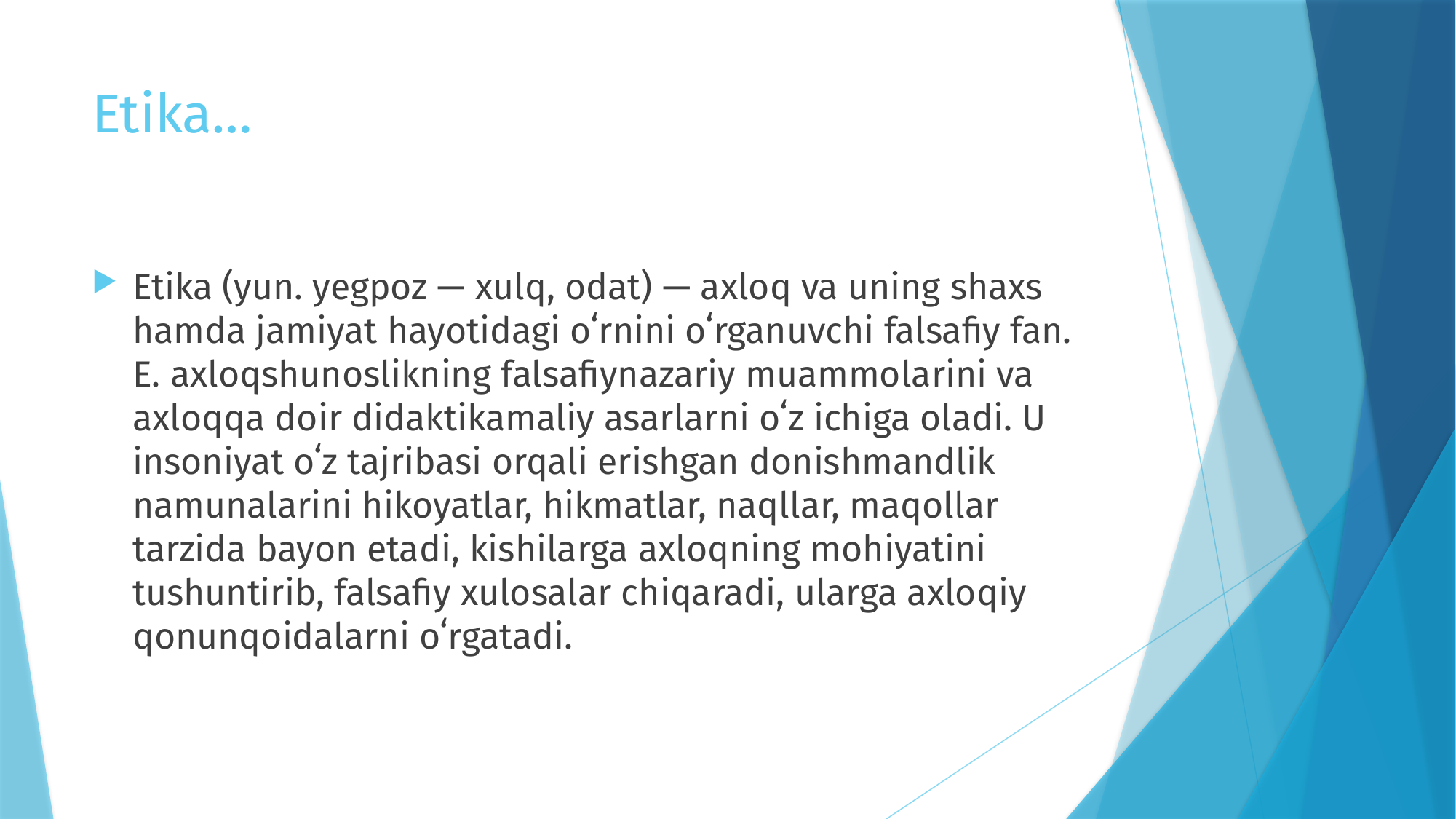

# Etika…
Etika (yun. yegpoz — xulq, odat) — axloq va uning shaxs hamda jamiyat hayotidagi oʻrnini oʻrganuvchi falsafiy fan. E. axloqshunoslikning falsafiynazariy muammolarini va axloqqa doir didaktikamaliy asarlarni oʻz ichiga oladi. U insoniyat oʻz tajribasi orqali erishgan donishmandlik namunalarini hikoyatlar, hikmatlar, naqllar, maqollar tarzida bayon etadi, kishilarga axloqning mohiyatini tushuntirib, falsafiy xulosalar chiqaradi, ularga axloqiy qonunqoidalarni oʻrgatadi.